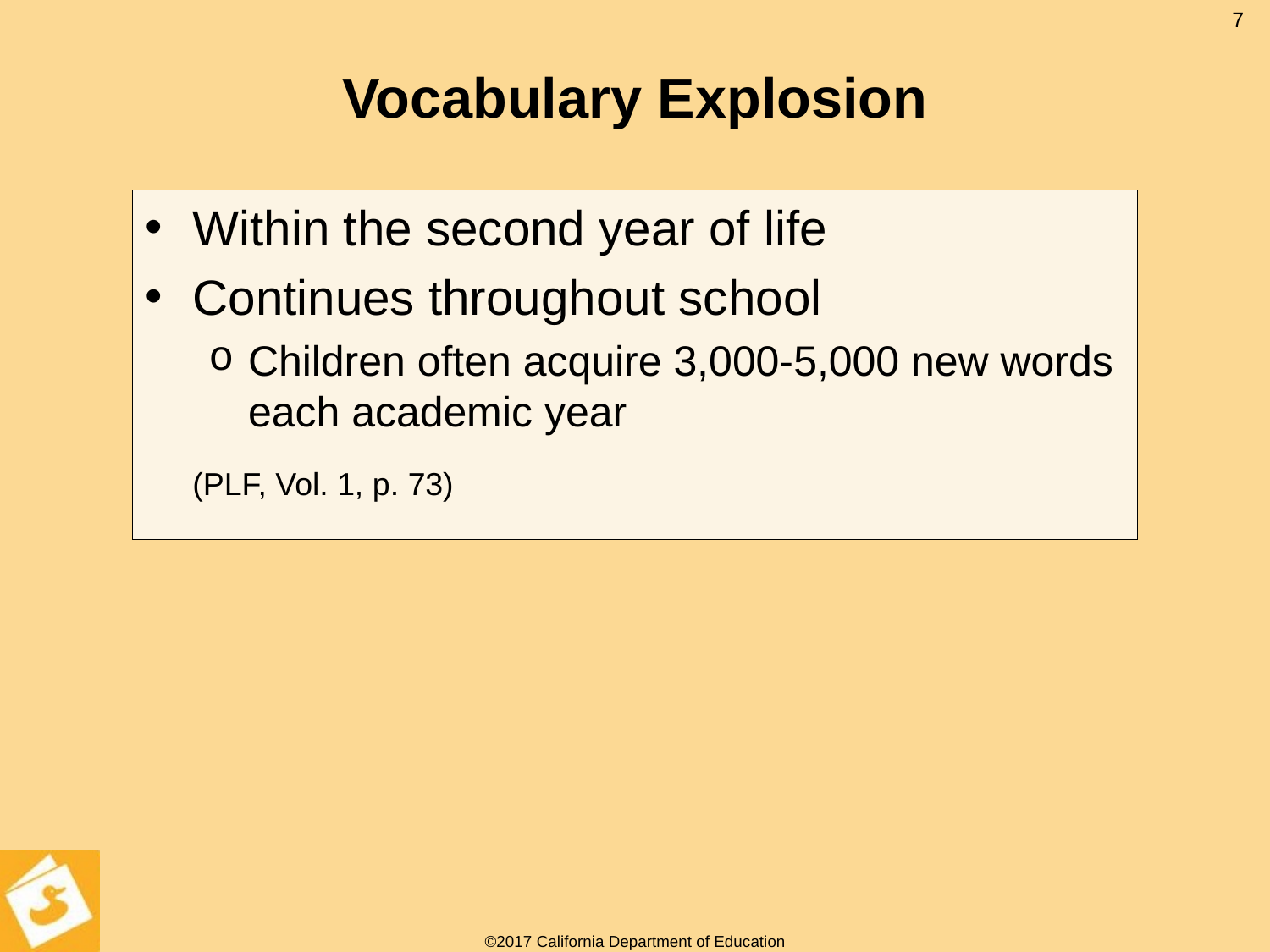

# Vocabulary Explosion
7
Within the second year of life
Continues throughout school
Children often acquire 3,000-5,000 new words each academic year

(PLF, Vol. 1, p. 73)